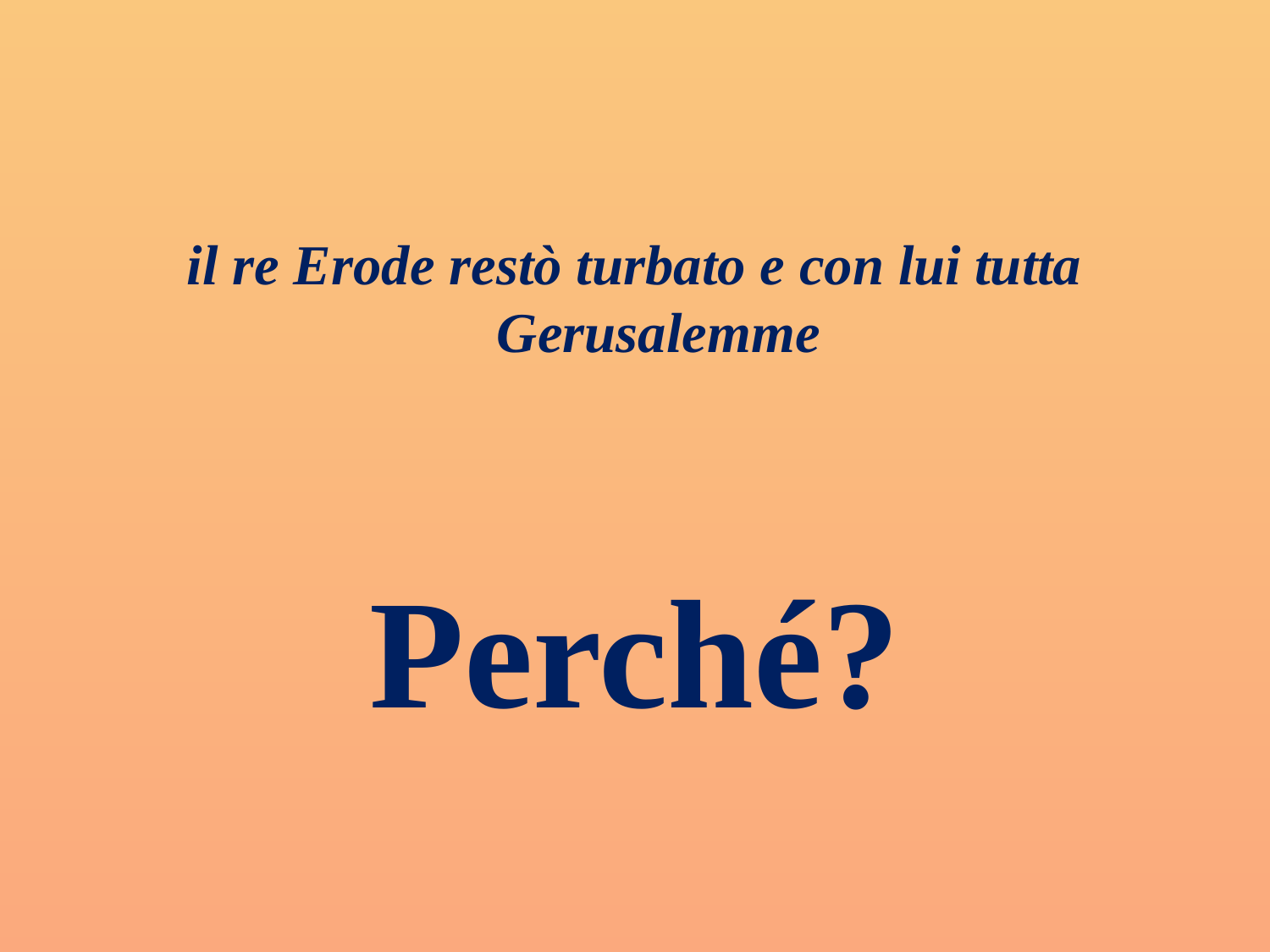

#
il re Erode restò turbato e con lui tutta Gerusalemme

Perché?